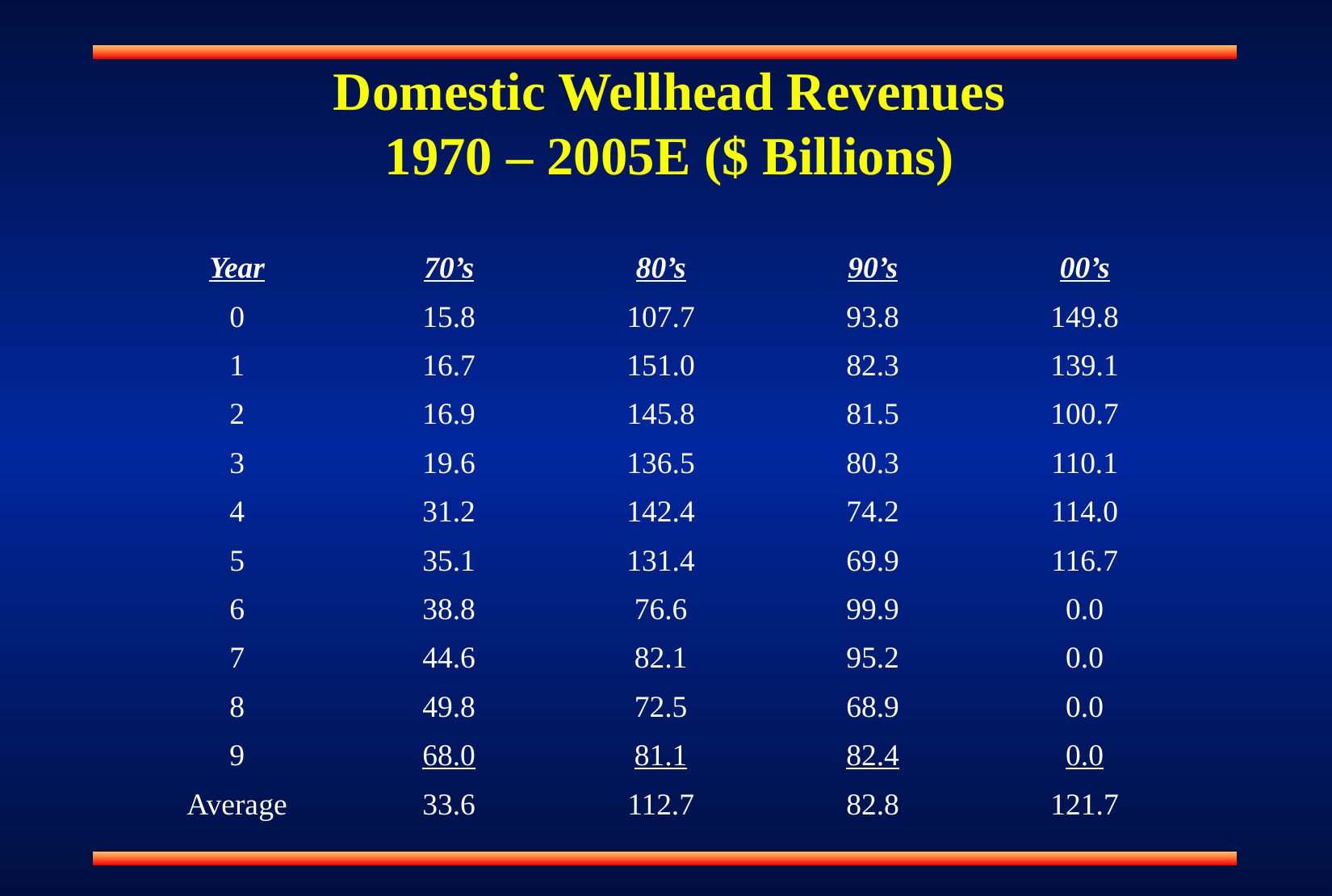

Domestic Wellhead Revenues
1970 – 2005E ($ Billions)
| Year | 70’s | 80’s | 90’s | 00’s |
| --- | --- | --- | --- | --- |
| 0 | 15.8 | 107.7 | 93.8 | 149.8 |
| 1 | 16.7 | 151.0 | 82.3 | 139.1 |
| 2 | 16.9 | 145.8 | 81.5 | 100.7 |
| 3 | 19.6 | 136.5 | 80.3 | 110.1 |
| 4 | 31.2 | 142.4 | 74.2 | 114.0 |
| 5 | 35.1 | 131.4 | 69.9 | 116.7 |
| 6 | 38.8 | 76.6 | 99.9 | 0.0 |
| 7 | 44.6 | 82.1 | 95.2 | 0.0 |
| 8 | 49.8 | 72.5 | 68.9 | 0.0 |
| 9 | 68.0 | 81.1 | 82.4 | 0.0 |
| Average | 33.6 | 112.7 | 82.8 | 121.7 |